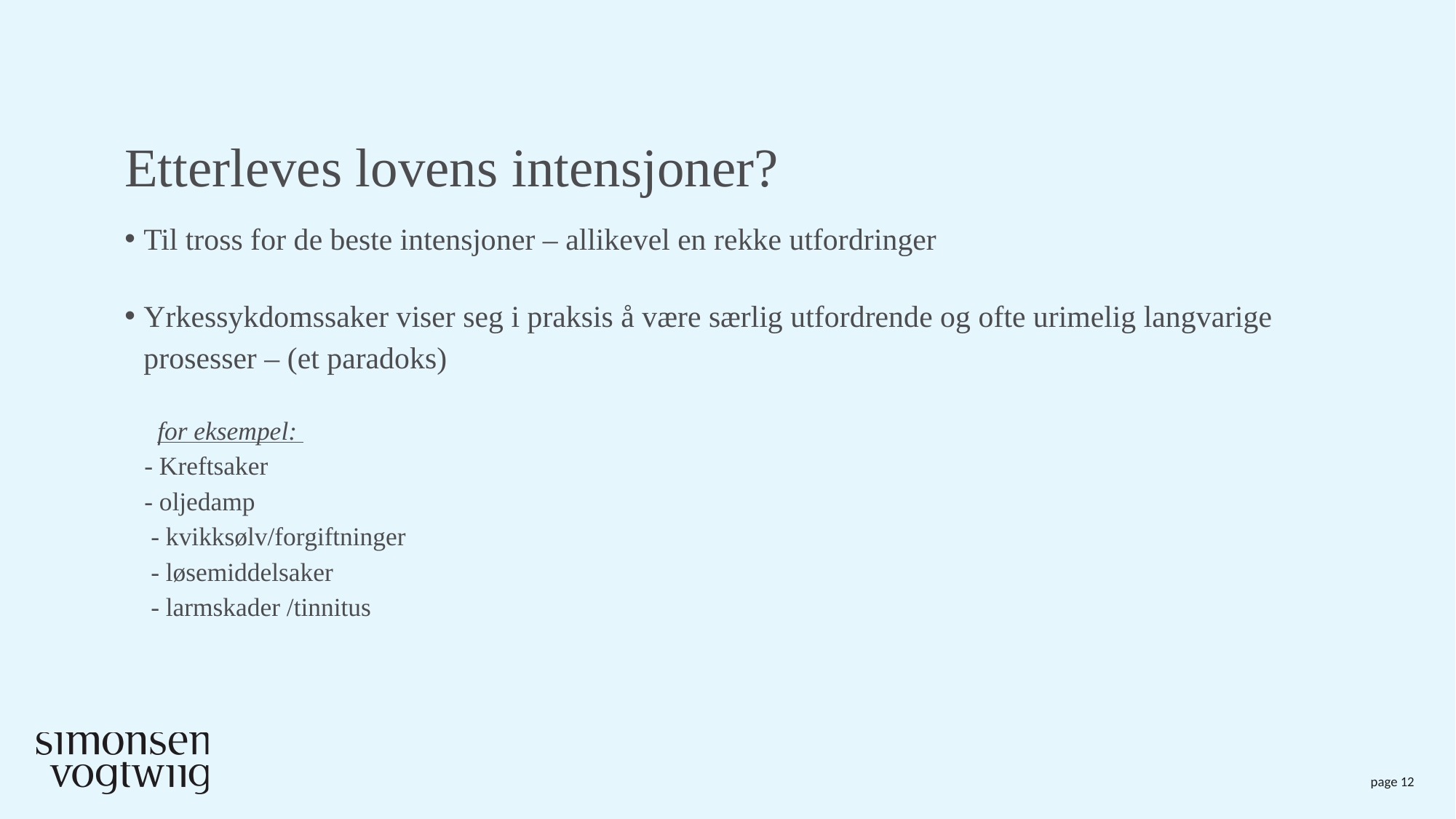

# Etterleves lovens intensjoner?
Til tross for de beste intensjoner – allikevel en rekke utfordringer

Yrkessykdomssaker viser seg i praksis å være særlig utfordrende og ofte urimelig langvarige prosesser – (et paradoks)

     for eksempel:
   - Kreftsaker
   - oljedamp
    - kvikksølv/forgiftninger
    - løsemiddelsaker
    - larmskader /tinnitus

page 12